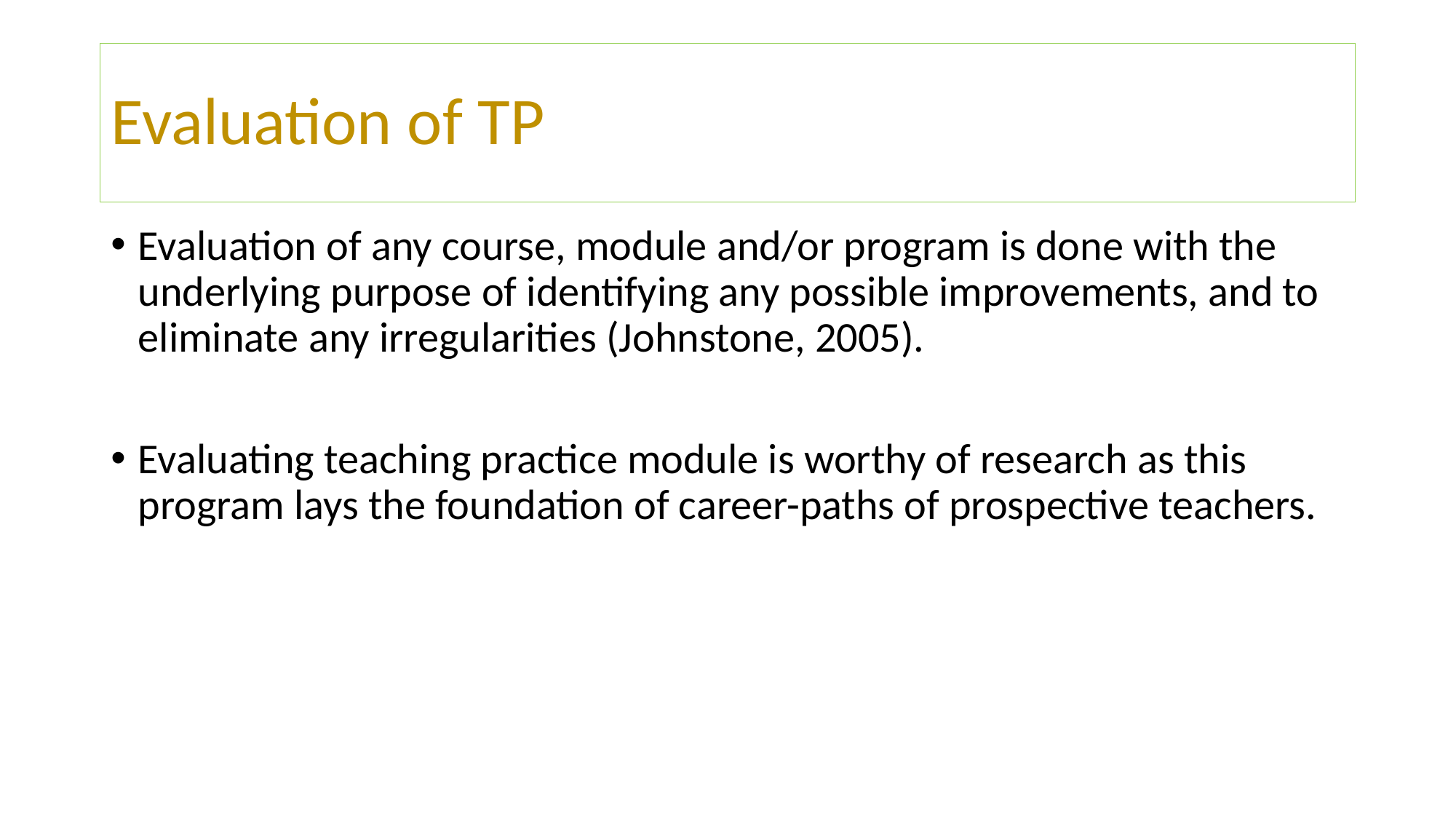

# Evaluation of TP
Evaluation of any course, module and/or program is done with the underlying purpose of identifying any possible improvements, and to eliminate any irregularities (Johnstone, 2005).

Evaluating teaching practice module is worthy of research as this program lays the foundation of career-paths of prospective teachers.